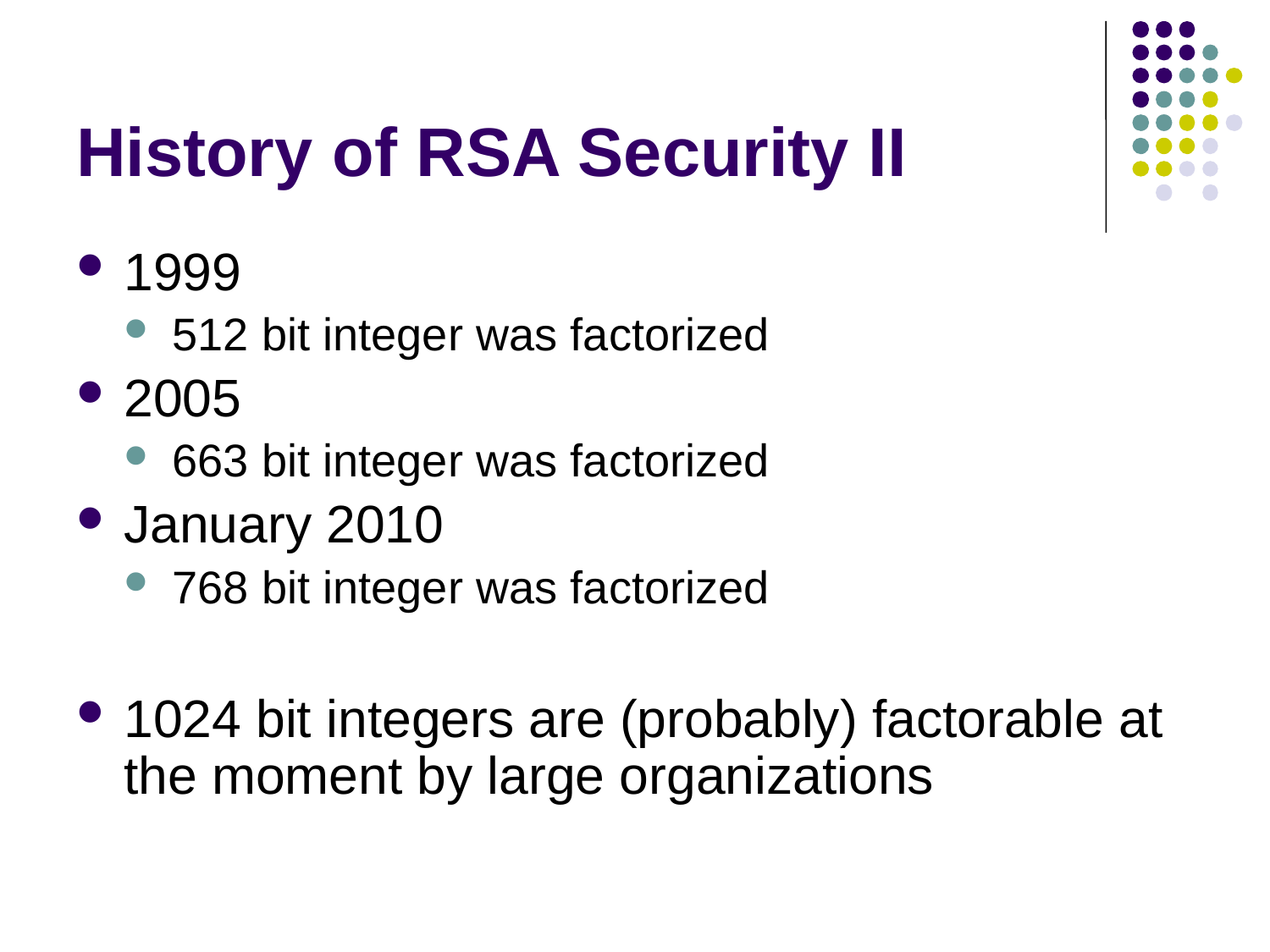

# History of RSA Security II
1999
512 bit integer was factorized
2005
663 bit integer was factorized
January 2010
768 bit integer was factorized

1024 bit integers are (probably) factorable at the moment by large organizations